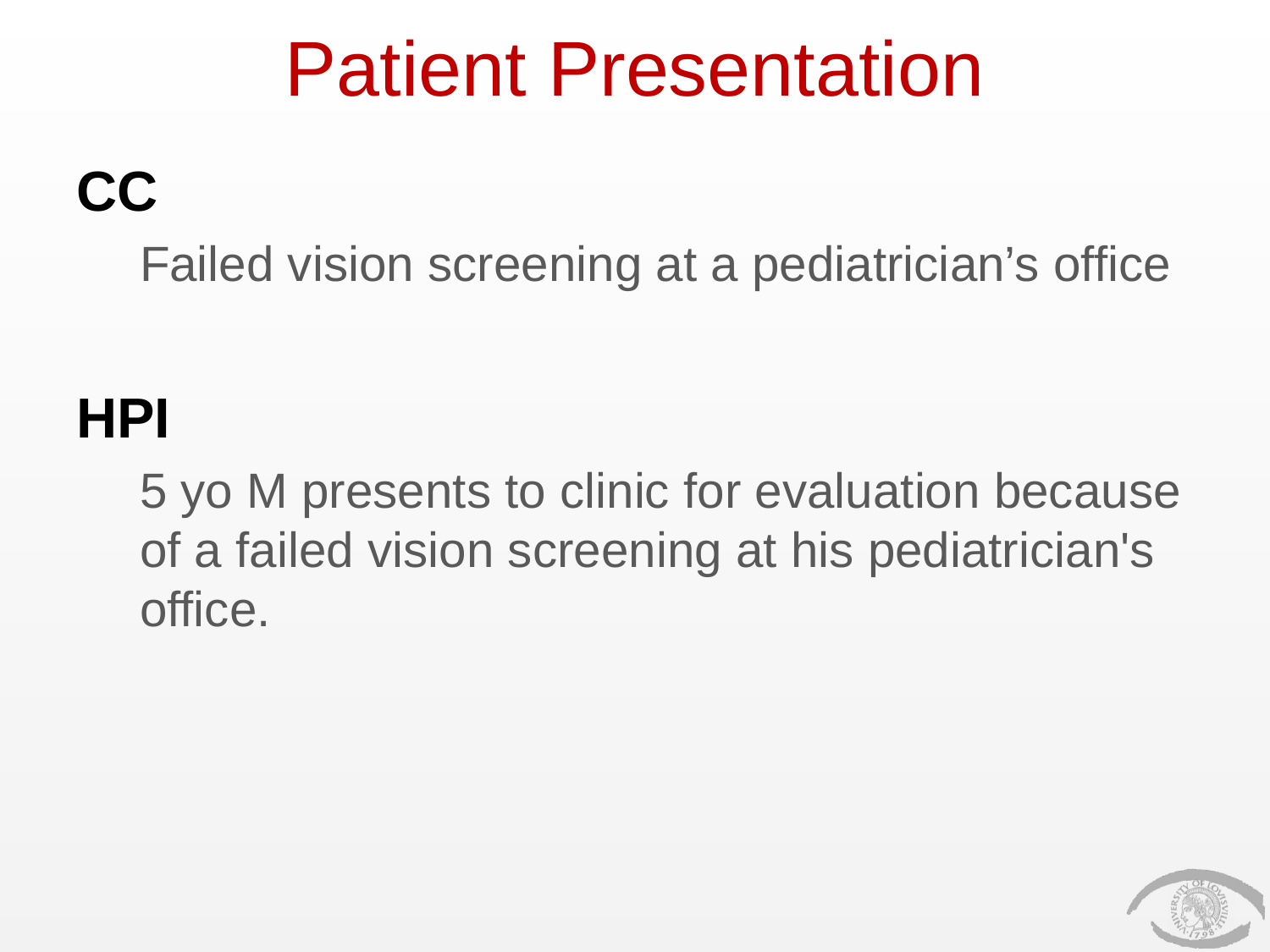

# Patient Presentation
CC
Failed vision screening at a pediatrician’s office

HPI
5 yo M presents to clinic for evaluation because of a failed vision screening at his pediatrician's office.